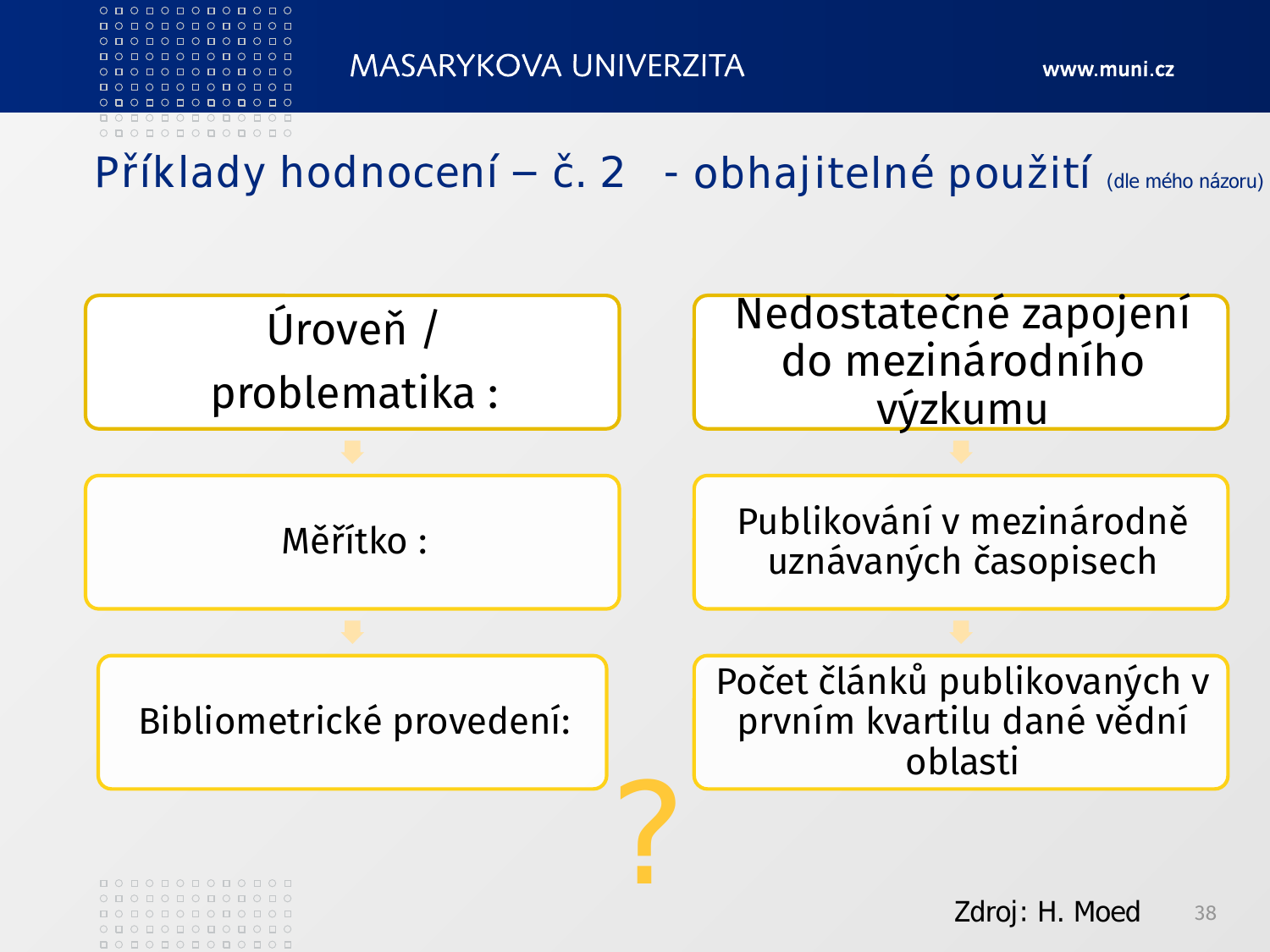

# Příklady hodnocení – č. 2
- obhajitelné použití (dle mého názoru)
Úroveň /
problematika :
Měřítko :
Bibliometrické provedení:
Nedostatečné zapojení do mezinárodního výzkumu
Publikování v mezinárodně uznávaných časopisech
Počet článků publikovaných v prvním kvartilu dané vědní oblasti
?
38
Zdroj: H. Moed